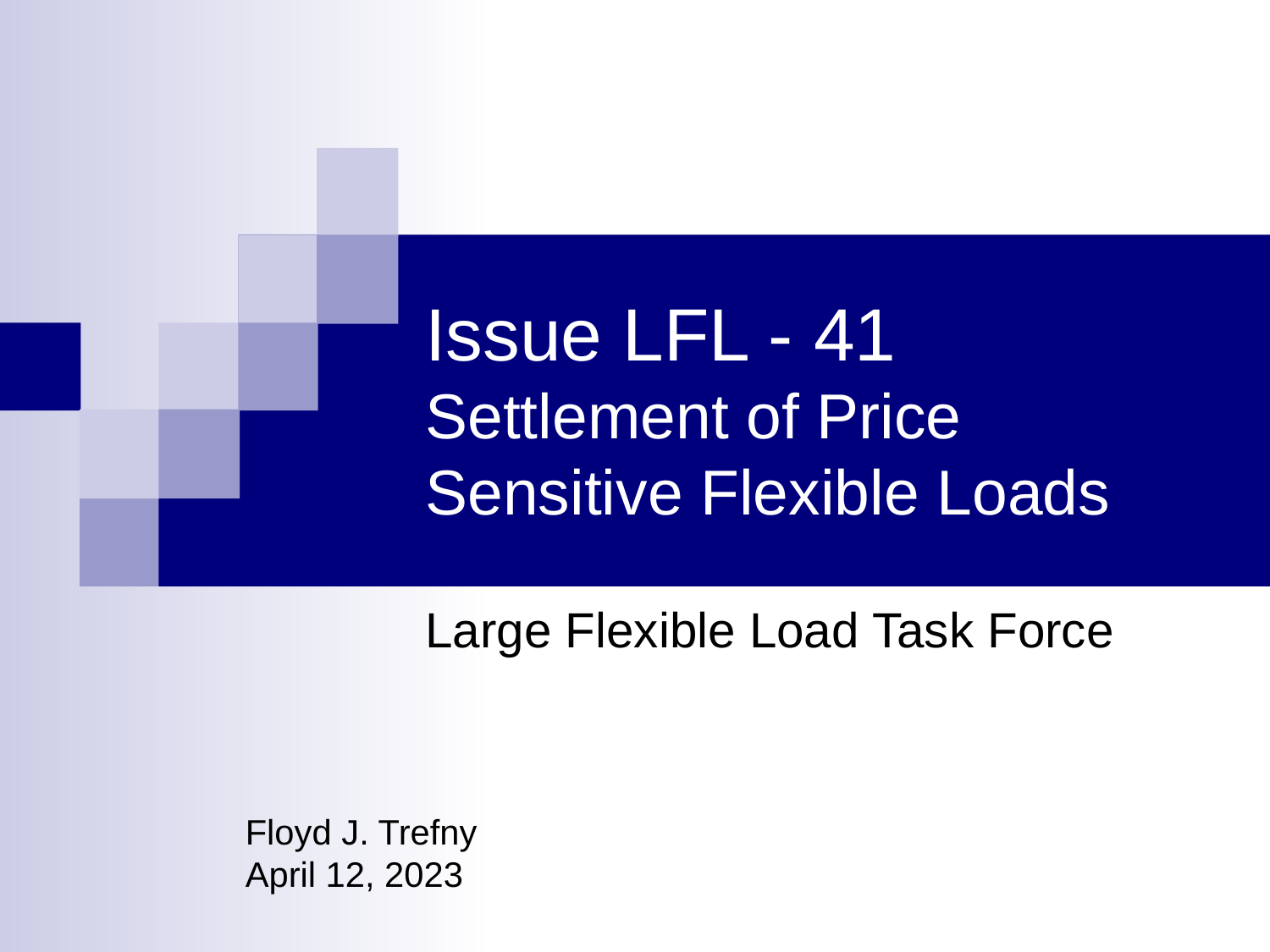

# Issue LFL - 41 Settlement of Price Sensitive Flexible Loads
Large Flexible Load Task Force
Floyd J. Trefny
April 12, 2023